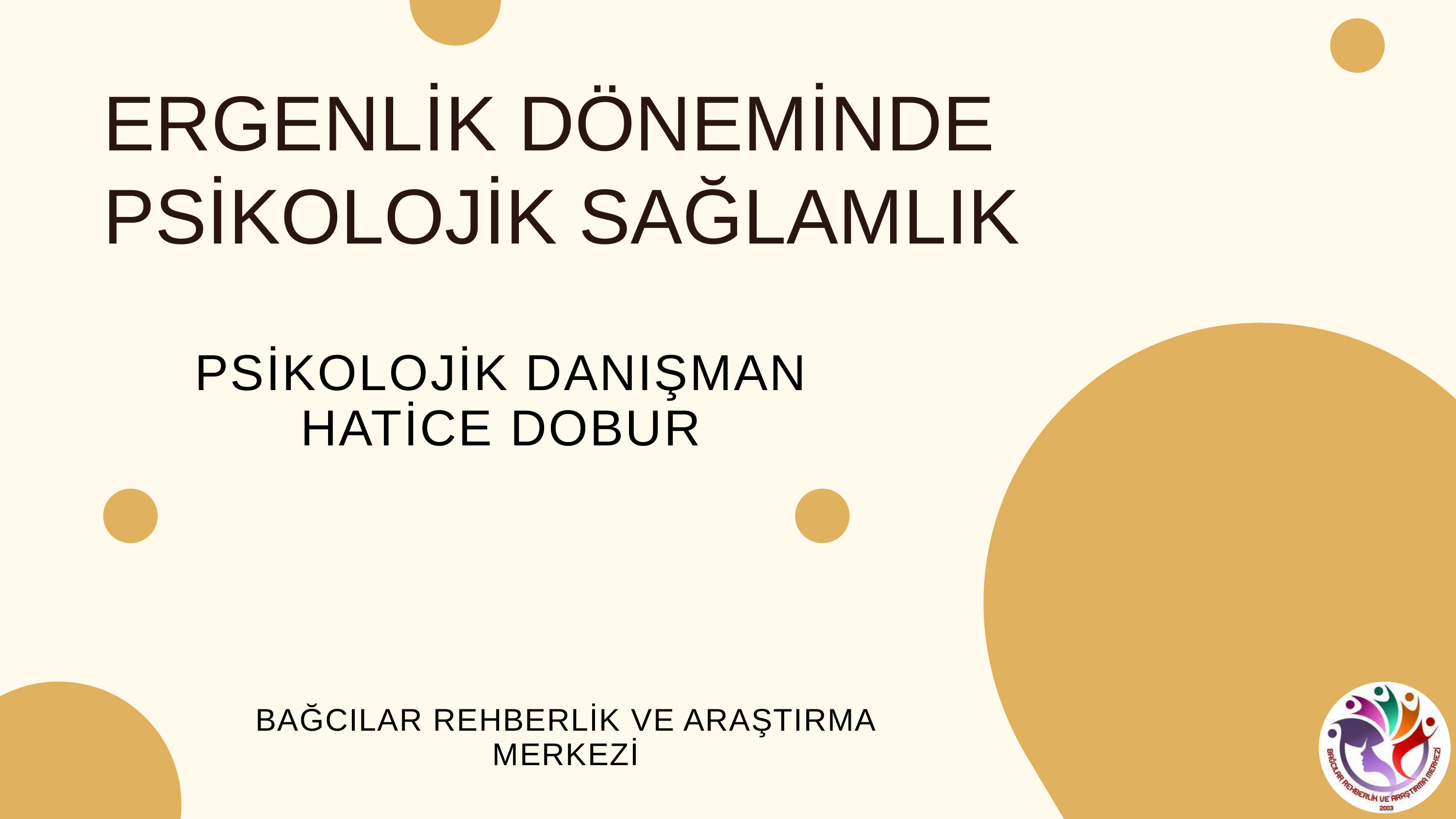

ERGENLİK DÖNEMİNDE  PSİKOLOJİK SAĞLAMLIK

PSİKOLOJİK DANIŞMAN
HATİCE DOBUR

BAĞCILAR REHBERLİK VE ARAŞTIRMA MERKEZİ